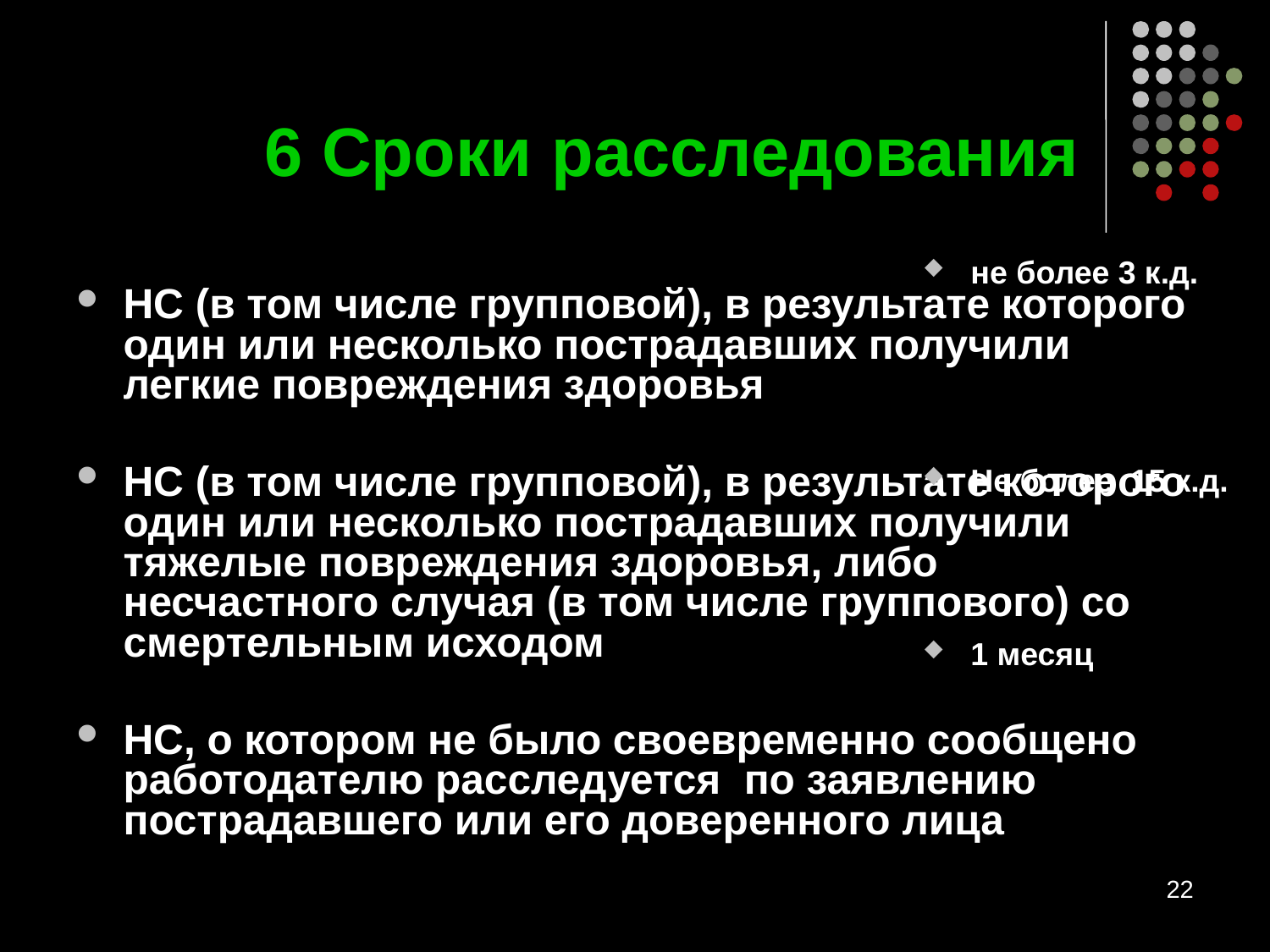

# 6 Сроки расследования

не более 3 к.д.

Не более  15 к.д.

1 месяц

НС (в том числе групповой), в результате которого один или несколько пострадавших получили легкие повреждения здоровья

НС (в том числе групповой), в результате которого один или несколько пострадавших получили тяжелые повреждения здоровья, либо несчастного случая (в том числе группового) со смертельным исходом

НС, о котором не было своевременно сообщено работодателю расследуется  по заявлению пострадавшего или его доверенного лица
22